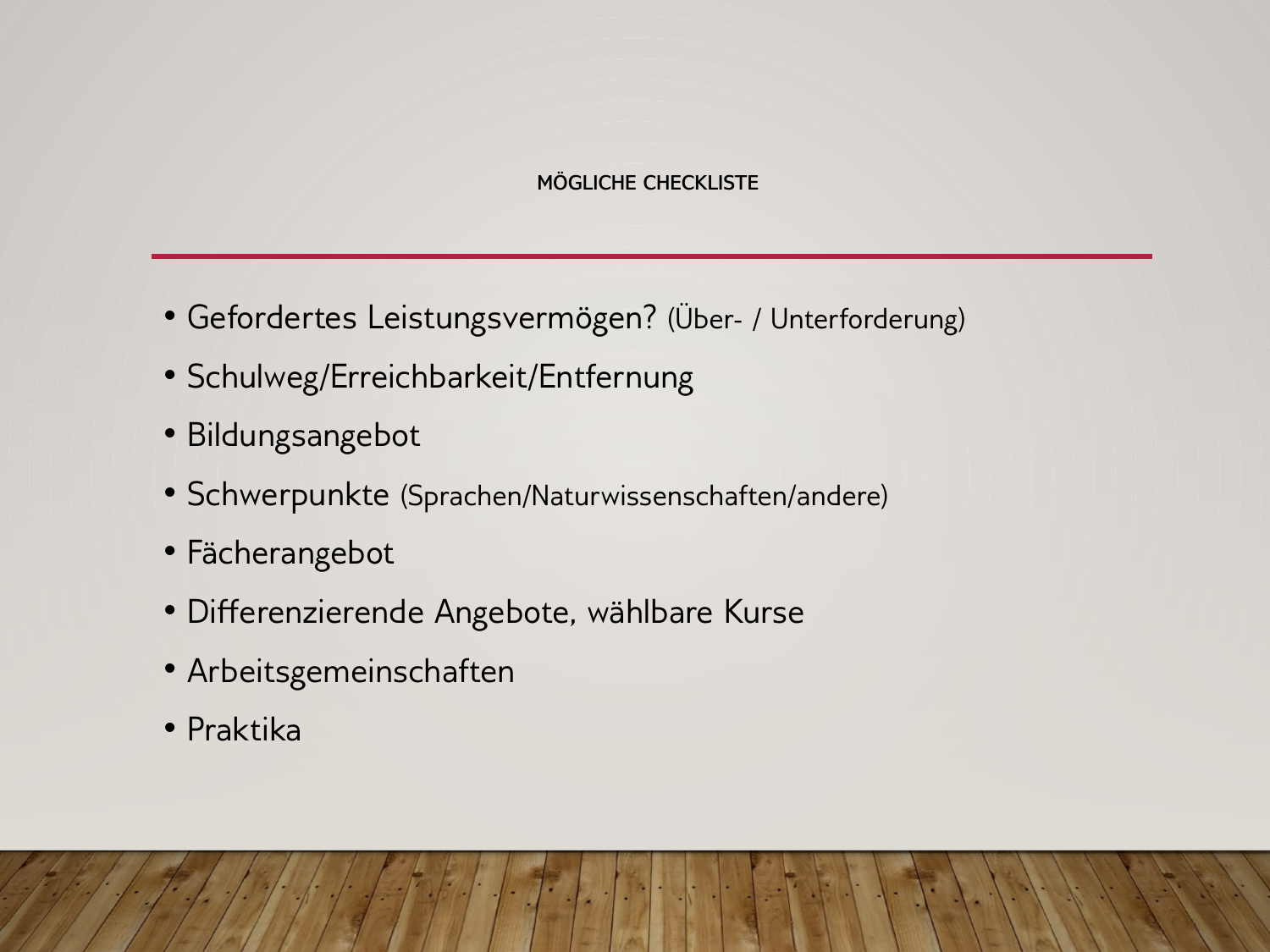

# Mögliche Checkliste
Gefordertes Leistungsvermögen? (Über- / Unterforderung)
Schulweg/Erreichbarkeit/Entfernung
Bildungsangebot
Schwerpunkte (Sprachen/Naturwissenschaften/andere)
Fächerangebot
Differenzierende Angebote, wählbare Kurse
Arbeitsgemeinschaften
Praktika